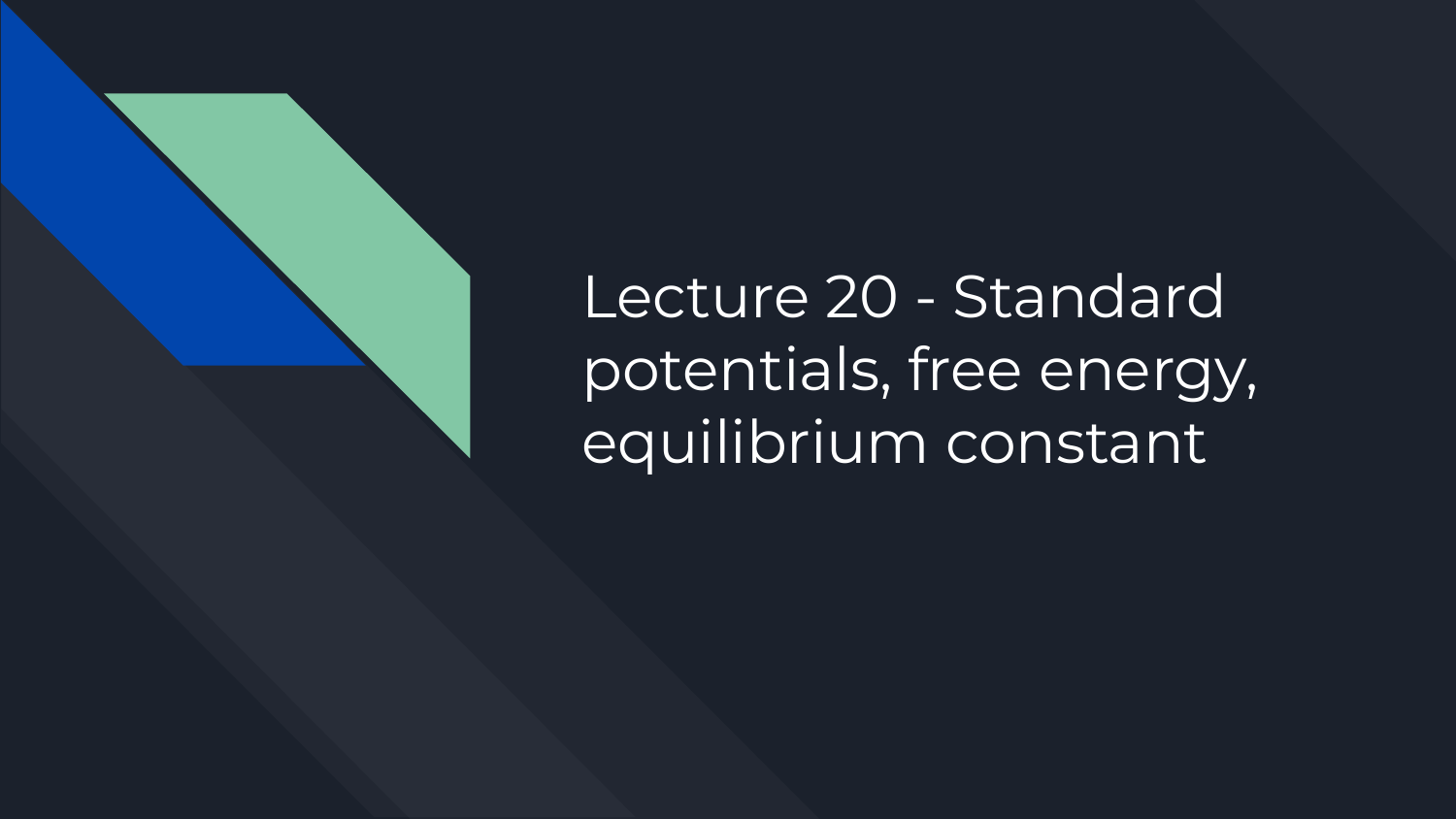

# Lecture 20 - Standard potentials, free energy, equilibrium constant